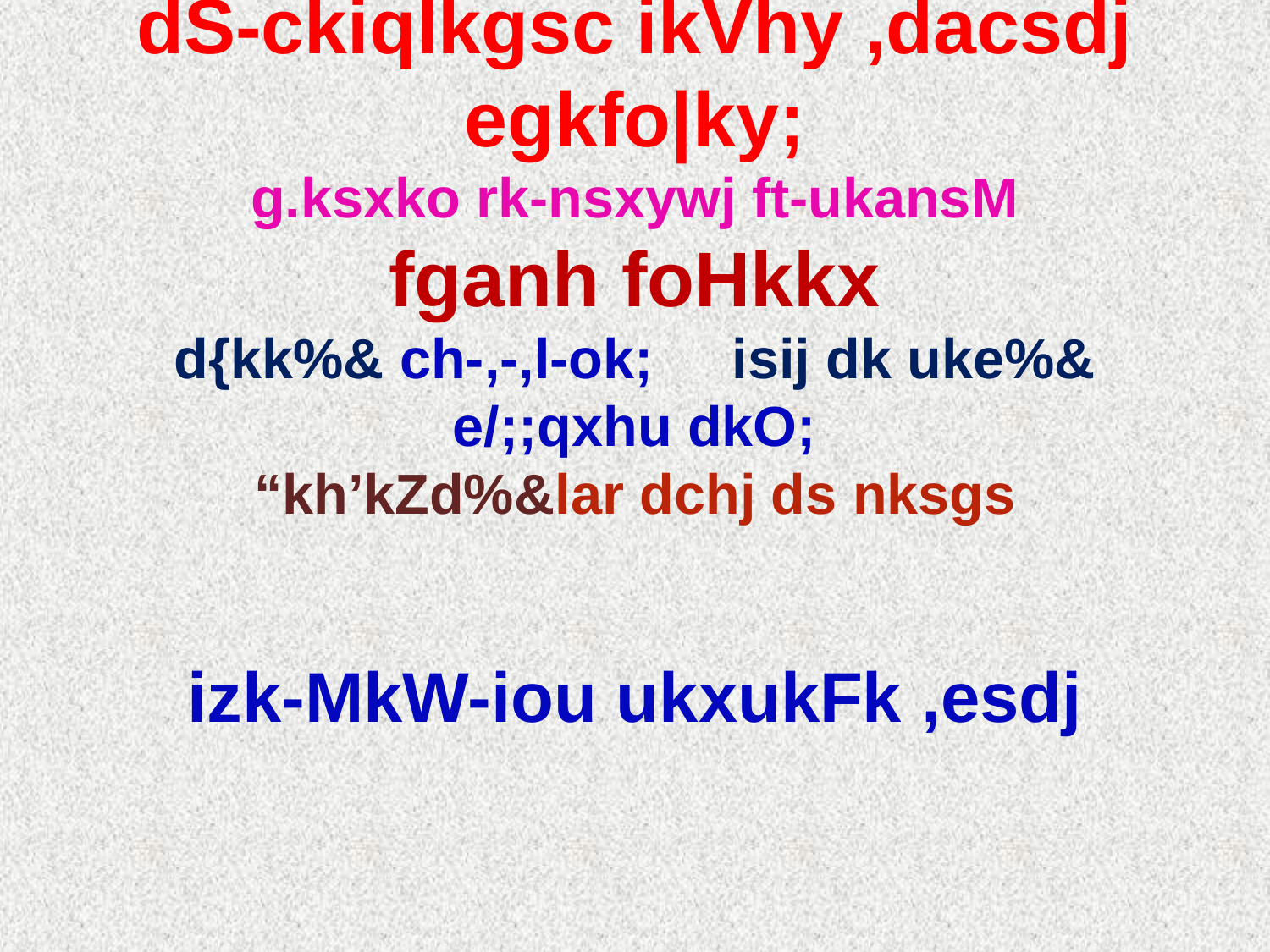

# dS-ckiqlkgsc ikVhy ,dacsdj egkfo|ky; g.ksxko rk-nsxywj ft-ukansM fganh foHkkx d{kk%& ch-,-,l-ok;     isij dk uke%& e/;;qxhu dkO; “kh’kZd%&lar dchj ds nksgs
izk-MkW-iou ukxukFk ,esdj